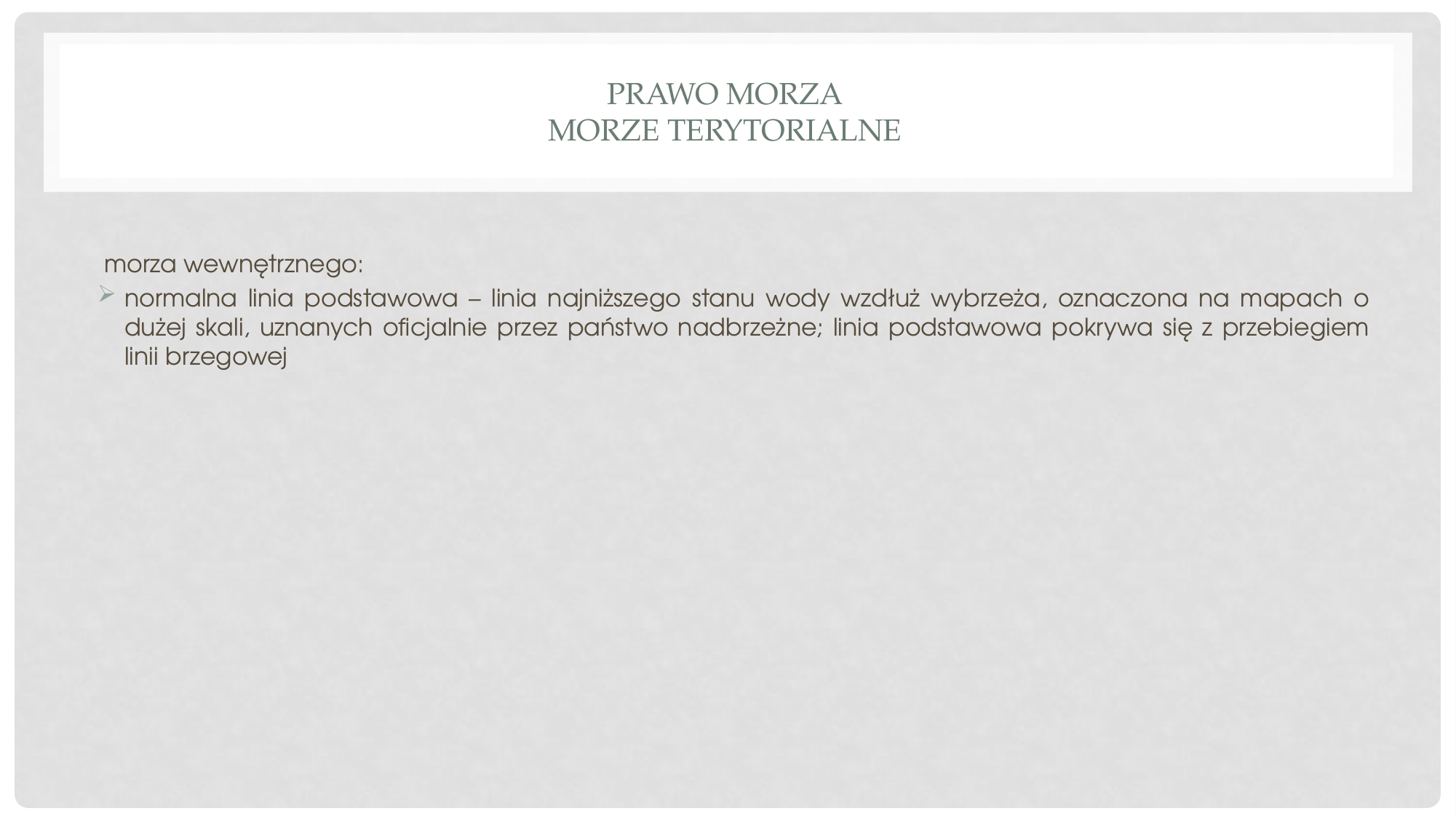

# Prawo morza morze terytorialne

 morza wewnętrznego:
normalna linia podstawowa – linia najniższego stanu wody wzdłuż wybrzeża, oznaczona na mapach o dużej skali, uznanych oficjalnie przez państwo nadbrzeżne; linia podstawowa pokrywa się z przebiegiem linii brzegowej